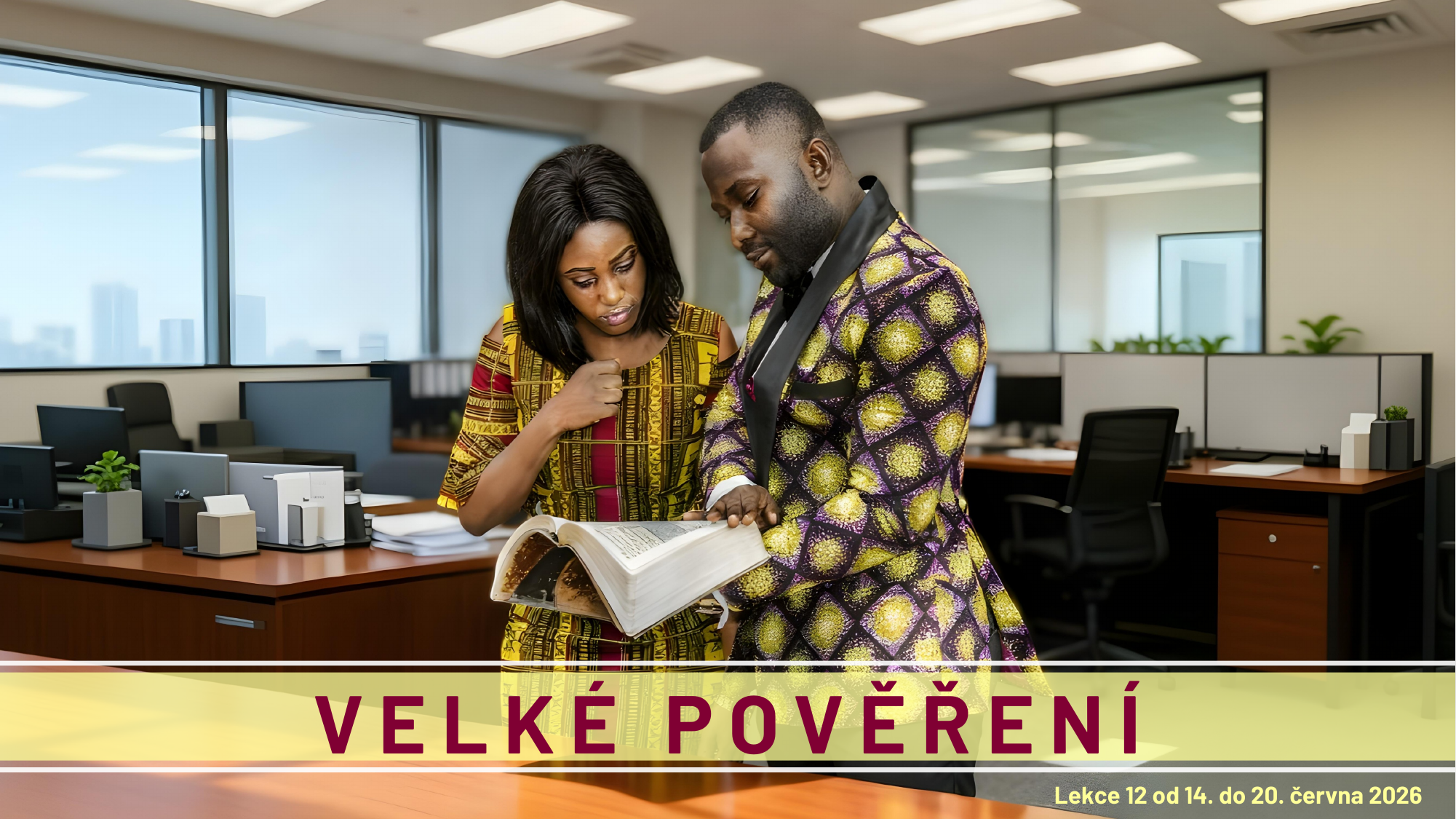

VELKÉ POVĚŘENÍ

Lekce 12 od 14. do 20. června 2026